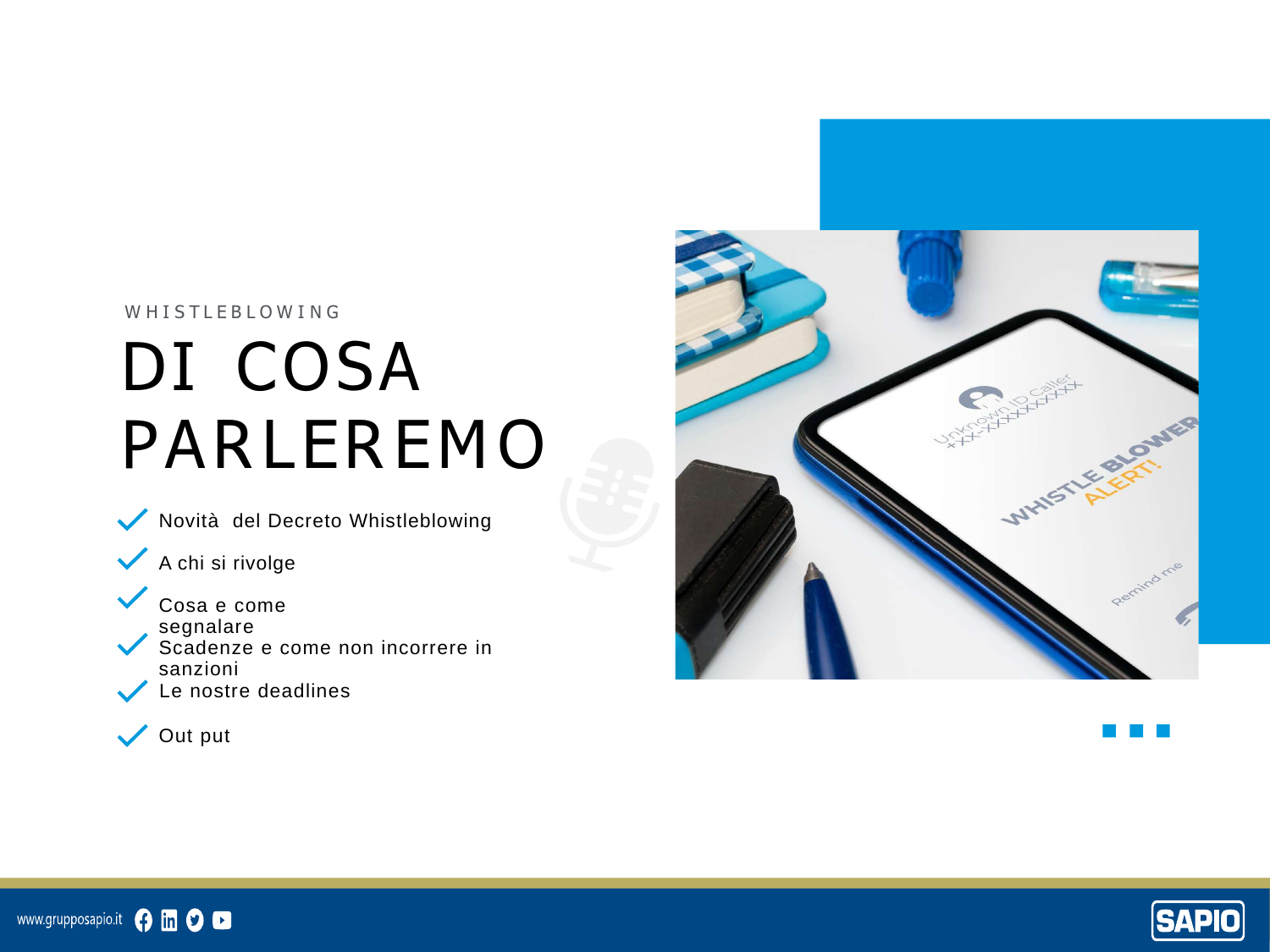

W H I S T L E B L O W I N G
DI
COSA

PARLEREMO

Novità  del Decreto Whistleblowing

A chi si rivolge

Cosa e come segnalare

Scadenze e come non incorrere in sanzioni
Le nostre deadlines

Out put